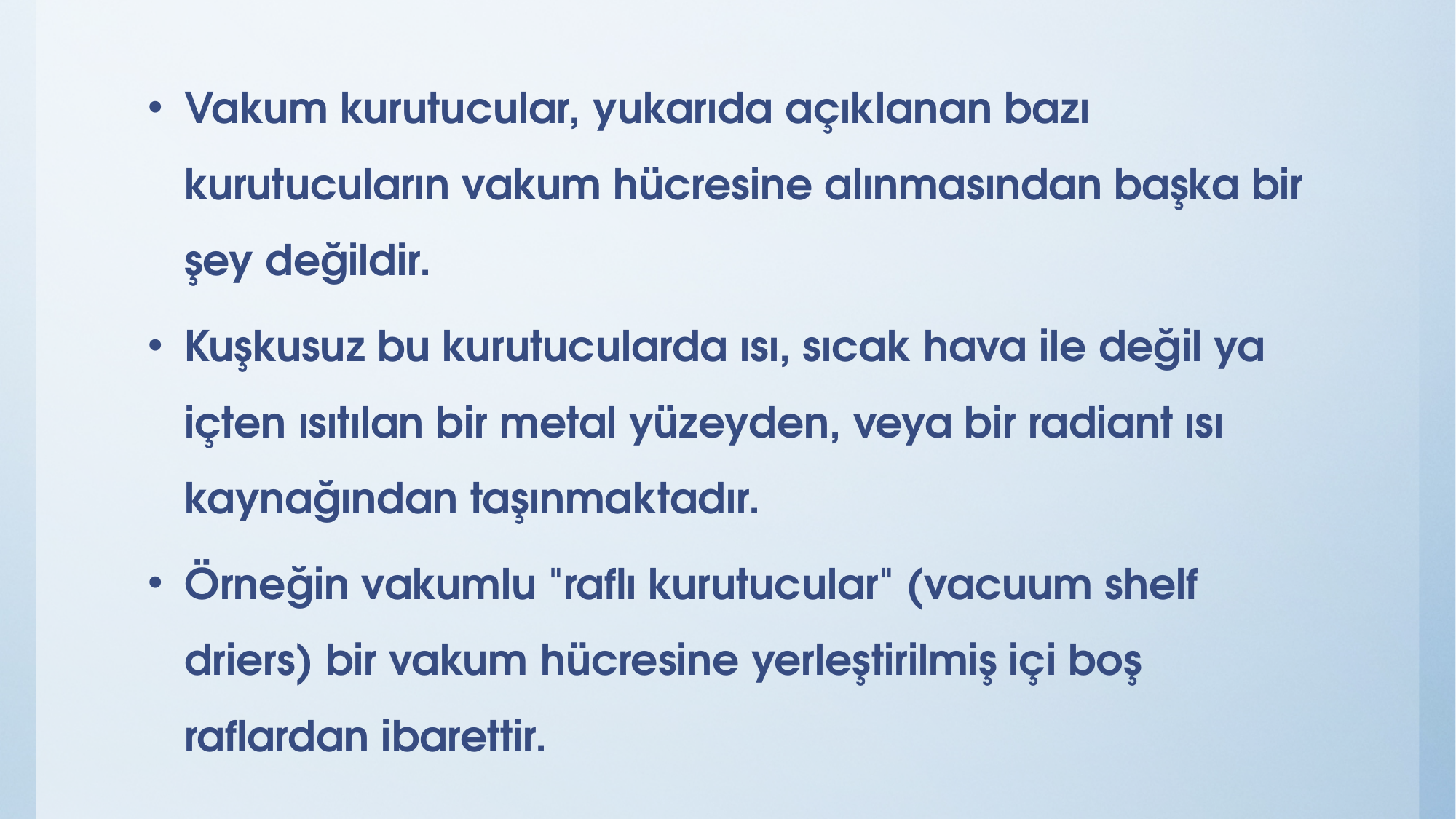

Vakum kurutucular, yukarıda açıklanan bazı kurutucuların vakum hücresine alınmasından başka bir şey değildir.
Kuşkusuz bu kurutucularda ısı, sıcak hava ile değil ya içten ısıtılan bir metal yüzeyden, veya bir radiant ısı kaynağından taşınmaktadır.
Örneğin vakumlu "raflı kurutucular" (vacuum shelf driers) bir vakum hücresine yerleştirilmiş içi boş raflardan ibarettir.